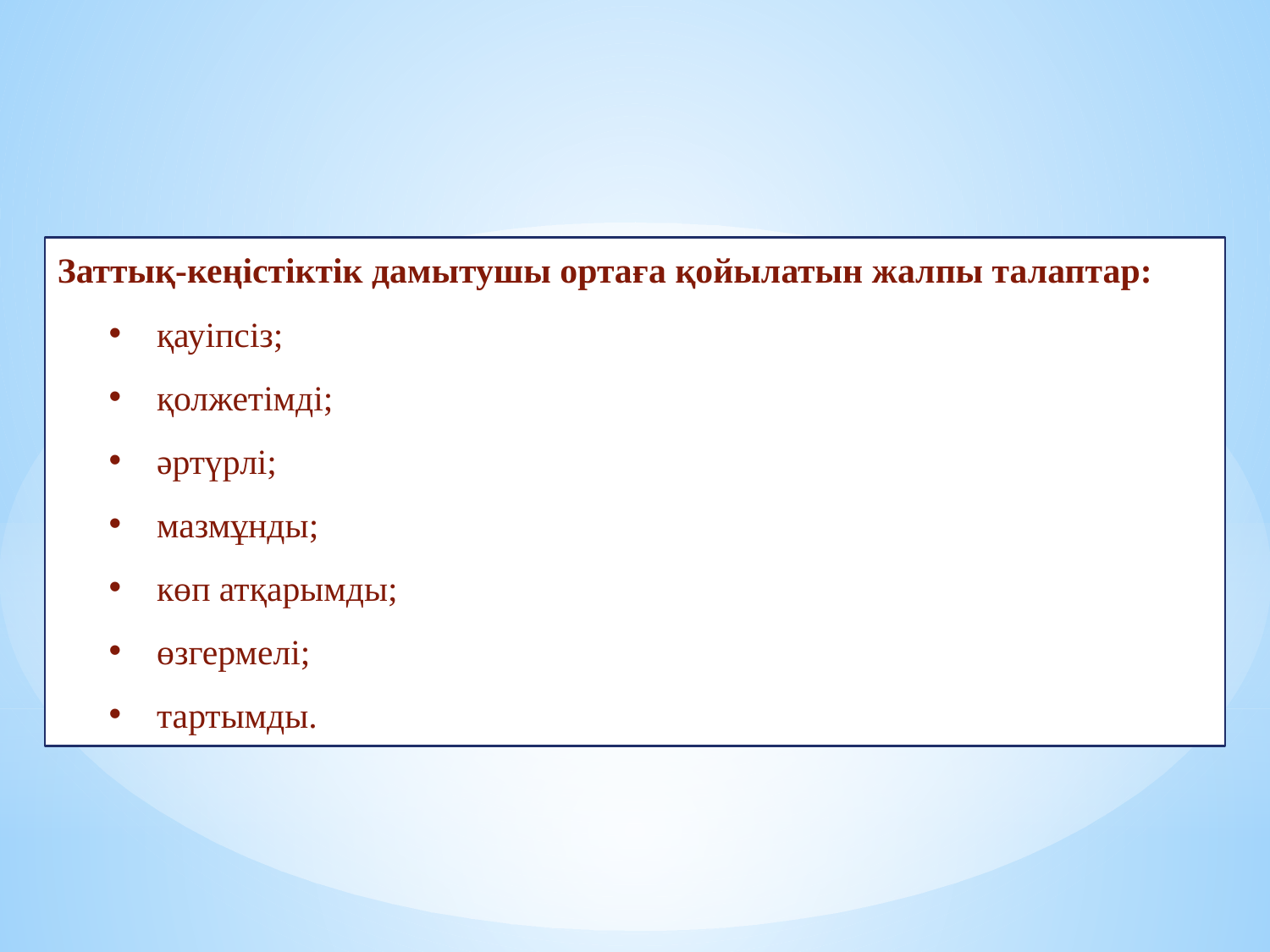

Заттық-кеңістіктік дамытушы ортаға қойылатын жалпы талаптар:
қауіпсіз;
қолжетімді;
әртүрлі;
мазмұнды;
көп атқарымды;
өзгермелі;
тартымды.